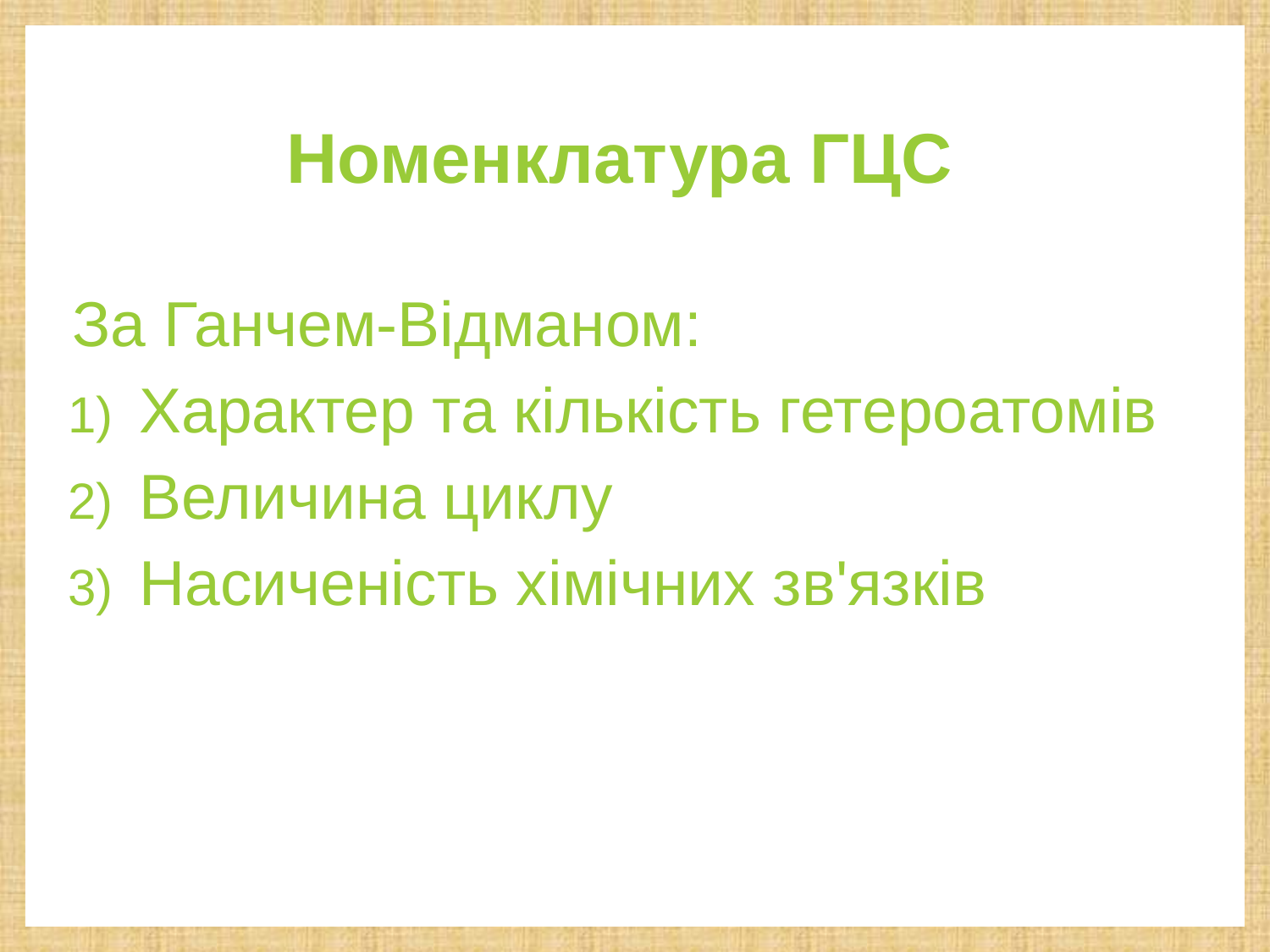

# Номенклатура ГЦС
За Ганчем-Відманом:
Характер та кількість гетероатомів
Величина циклу
Насиченість хімічних зв'язків